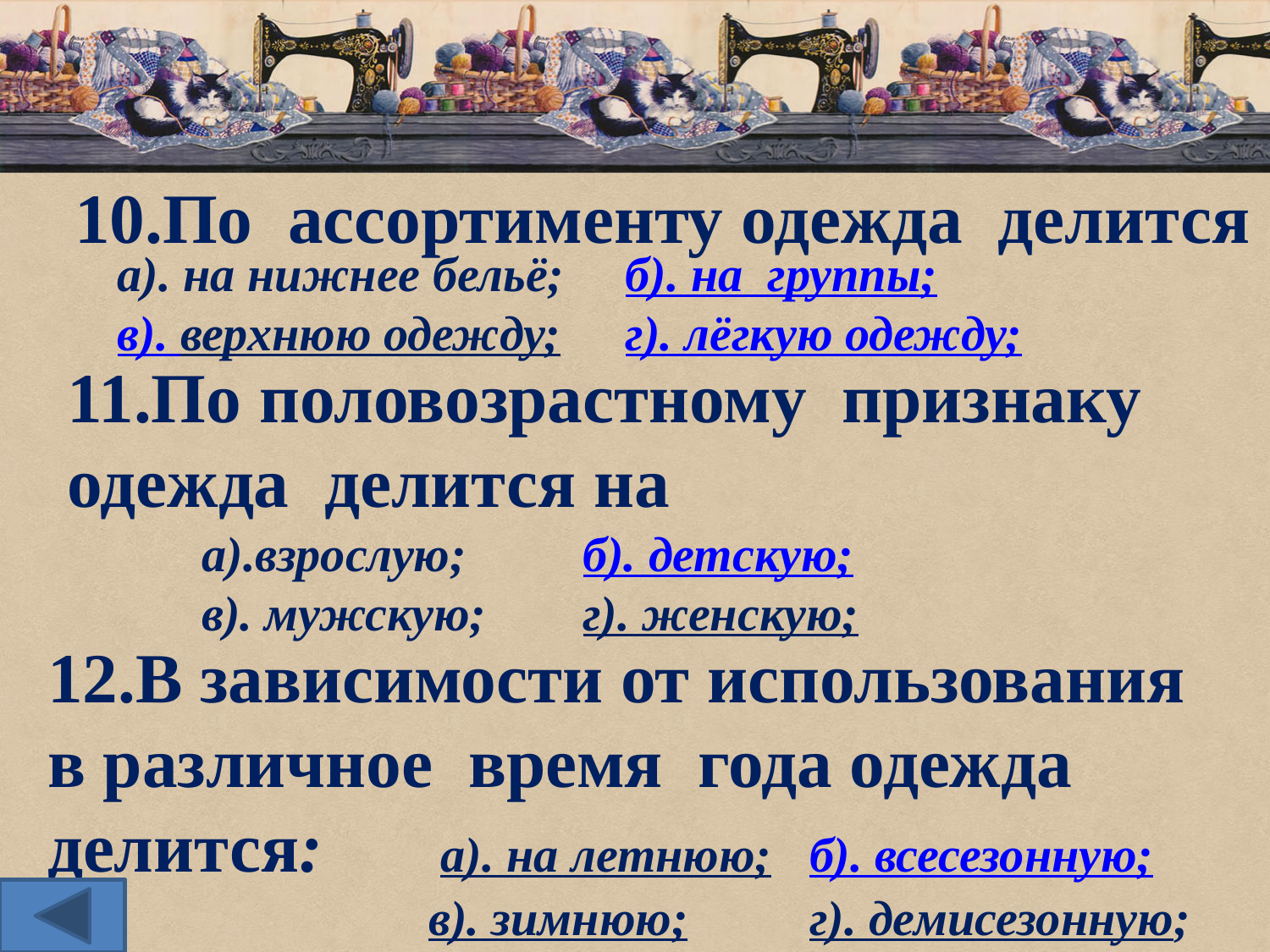

10.По  ассортименту одежда  делится
а). на нижнее бельё;	б). на  группы;
в). верхнюю одежду;	г). лёгкую одежду;

11.По половозрастному  признаку  одежда  делится на
а).взрослую; 	б). детскую;
в). мужскую;	г). женскую;
12.В зависимости от использования в различное  время  года одежда  делится:	 а). на летнюю;	б). всесезонную;
			в). зимнюю;	г). демисезонную;